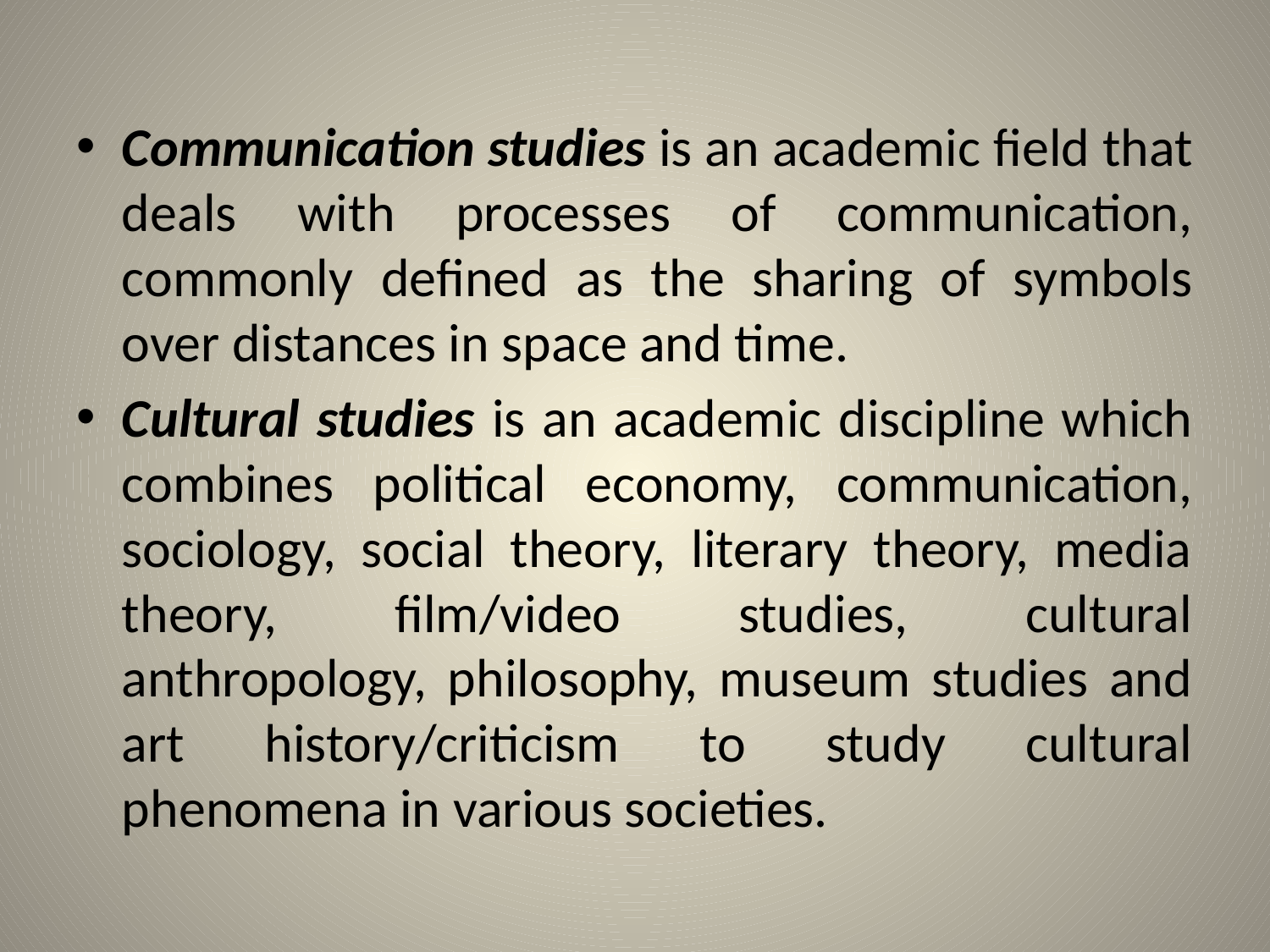

#
Communication studies is an academic field that deals with processes of communication, commonly defined as the sharing of symbols over distances in space and time.
Cultural studies is an academic discipline which combines political economy, communication, sociology, social theory, literary theory, media theory, film/video studies, cultural anthropology, philosophy, museum studies and art history/criticism to study cultural phenomena in various societies.